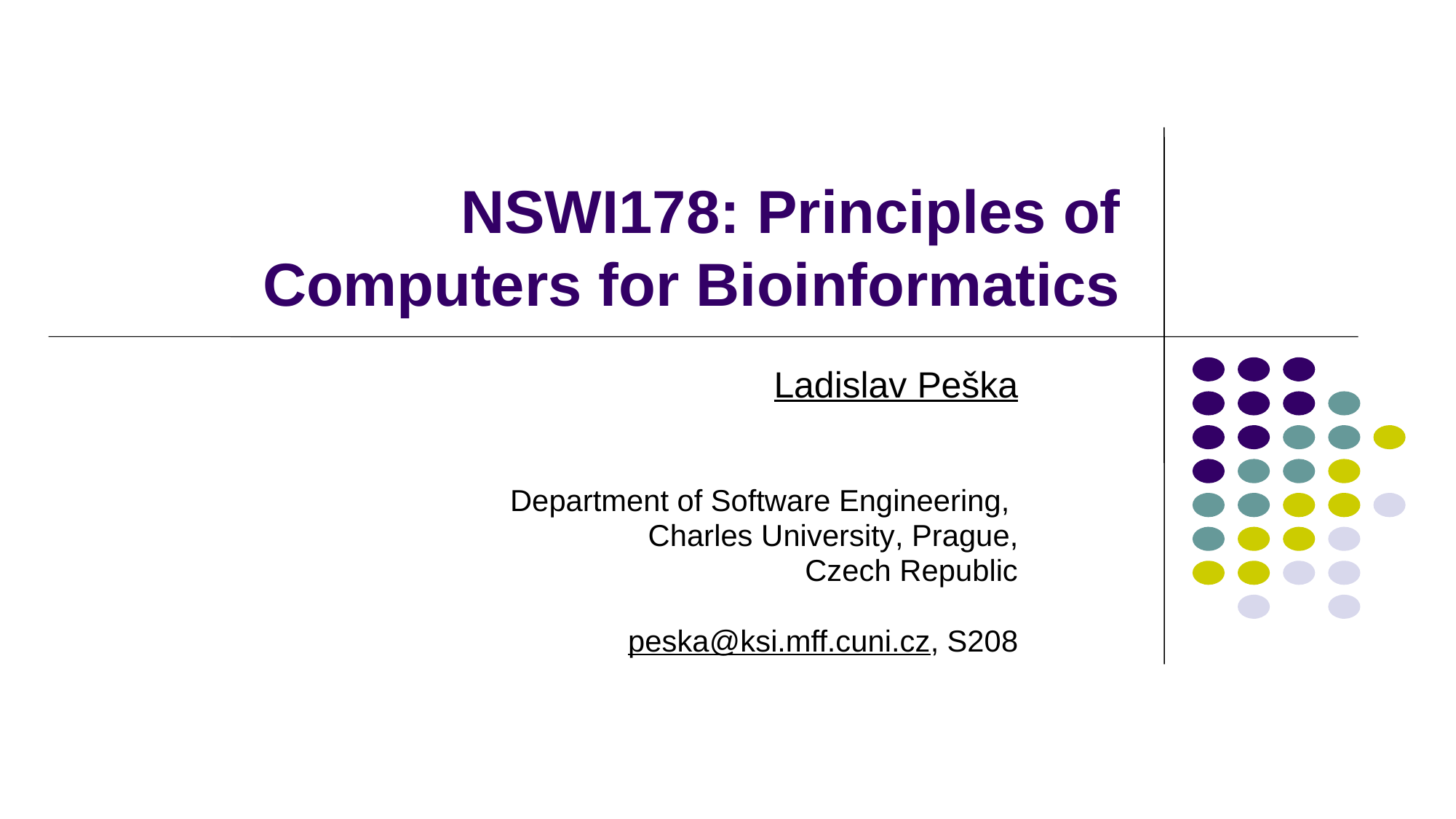

# NSWI178: Principles of Computers for Bioinformatics

Ladislav Peška

 Department of Software Engineering,
Charles University, Prague,
Czech Republic

peska@ksi.mff.cuni.cz, S208